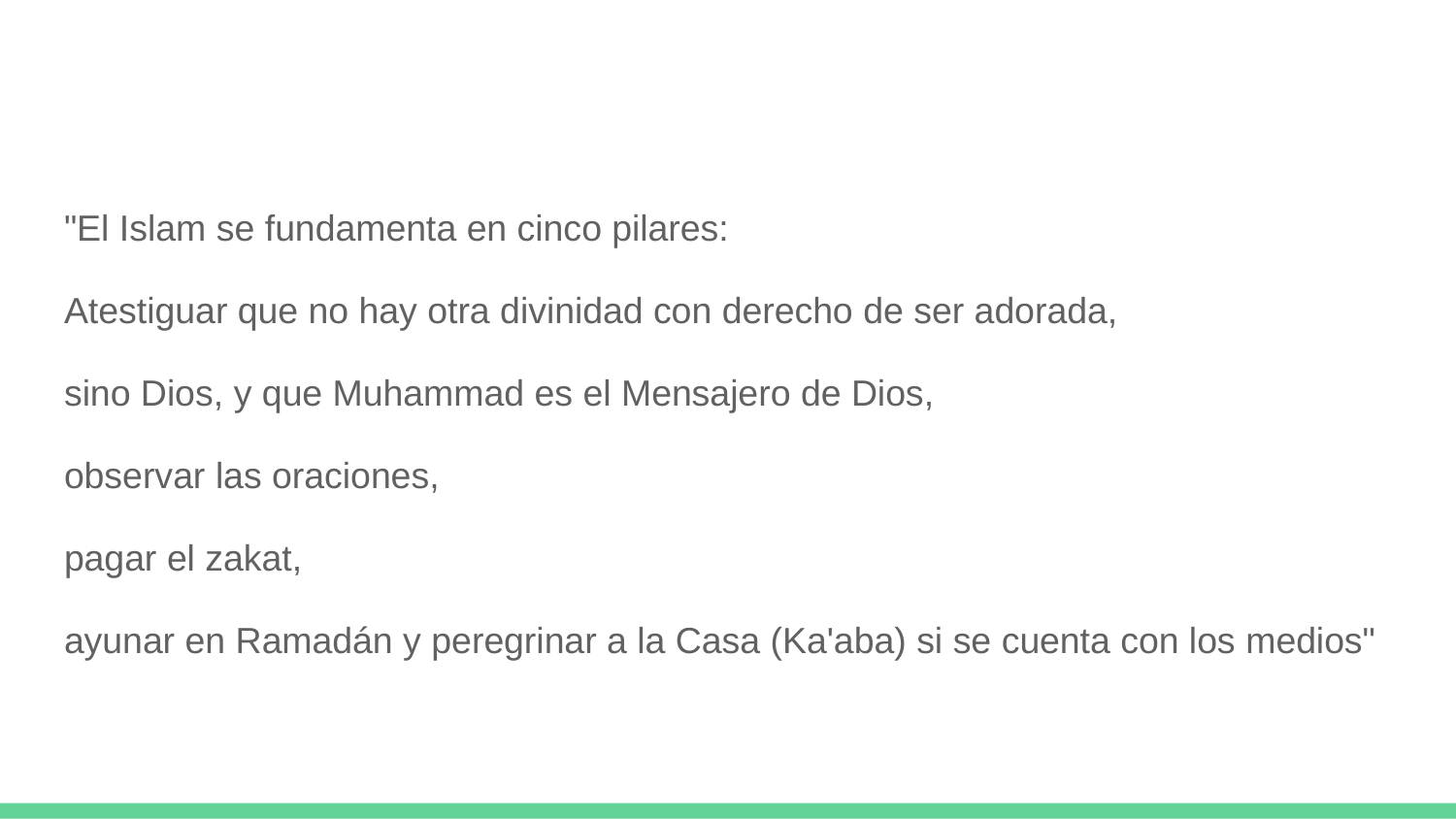

#
"El Islam se fundamenta en cinco pilares:
Atestiguar que no hay otra divinidad con derecho de ser adorada,
sino Dios, y que Muhammad es el Mensajero de Dios,
observar las oraciones,
pagar el zakat,
ayunar en Ramadán y peregrinar a la Casa (Ka'aba) si se cuenta con los medios"